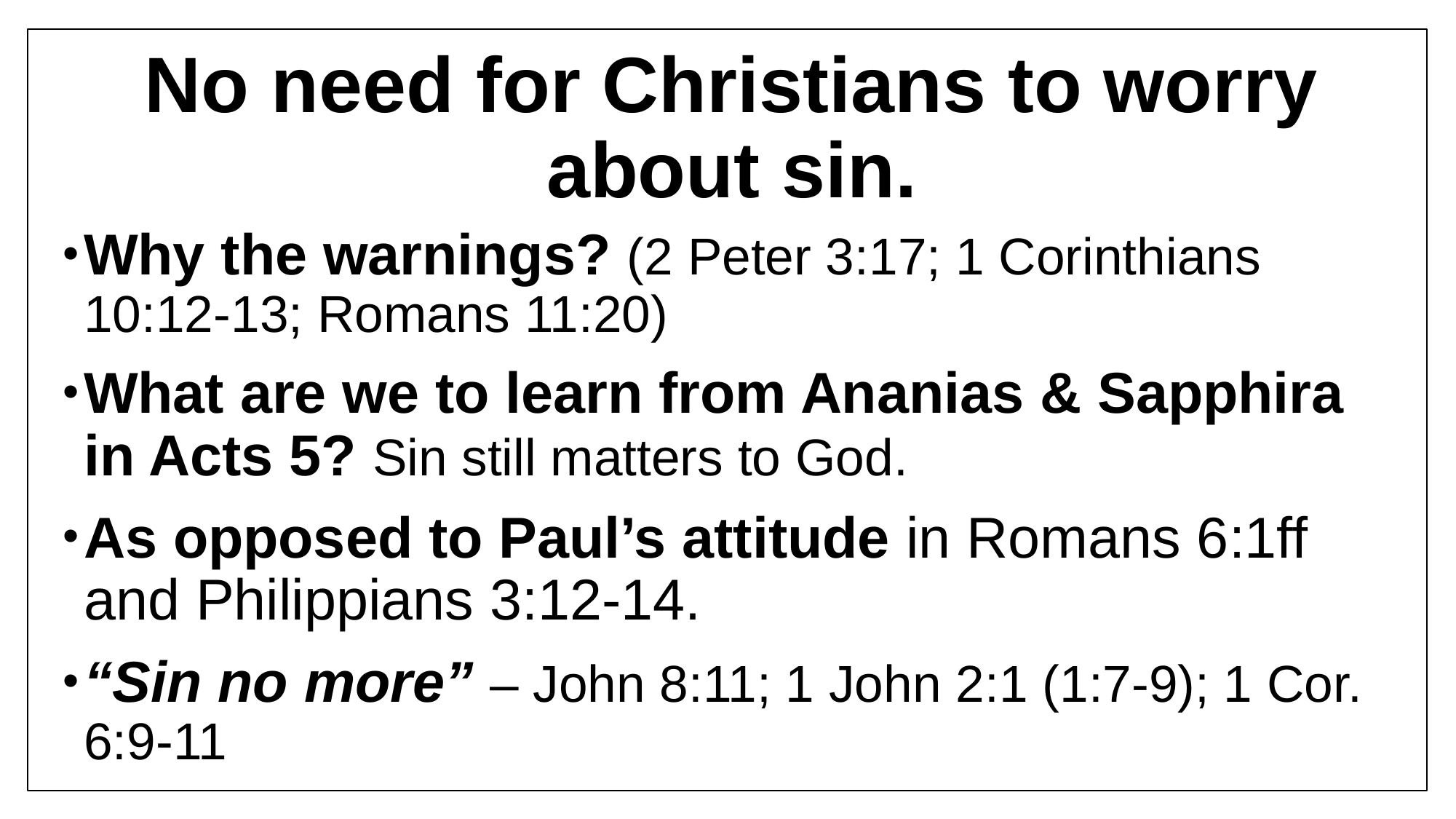

# No need for Christians to worry about sin.
Why the warnings? (2 Peter 3:17; 1 Corinthians 10:12-13; Romans 11:20)
What are we to learn from Ananias & Sapphira in Acts 5? Sin still matters to God.
As opposed to Paul’s attitude in Romans 6:1ff and Philippians 3:12-14.
“Sin no more” – John 8:11; 1 John 2:1 (1:7-9); 1 Cor. 6:9-11